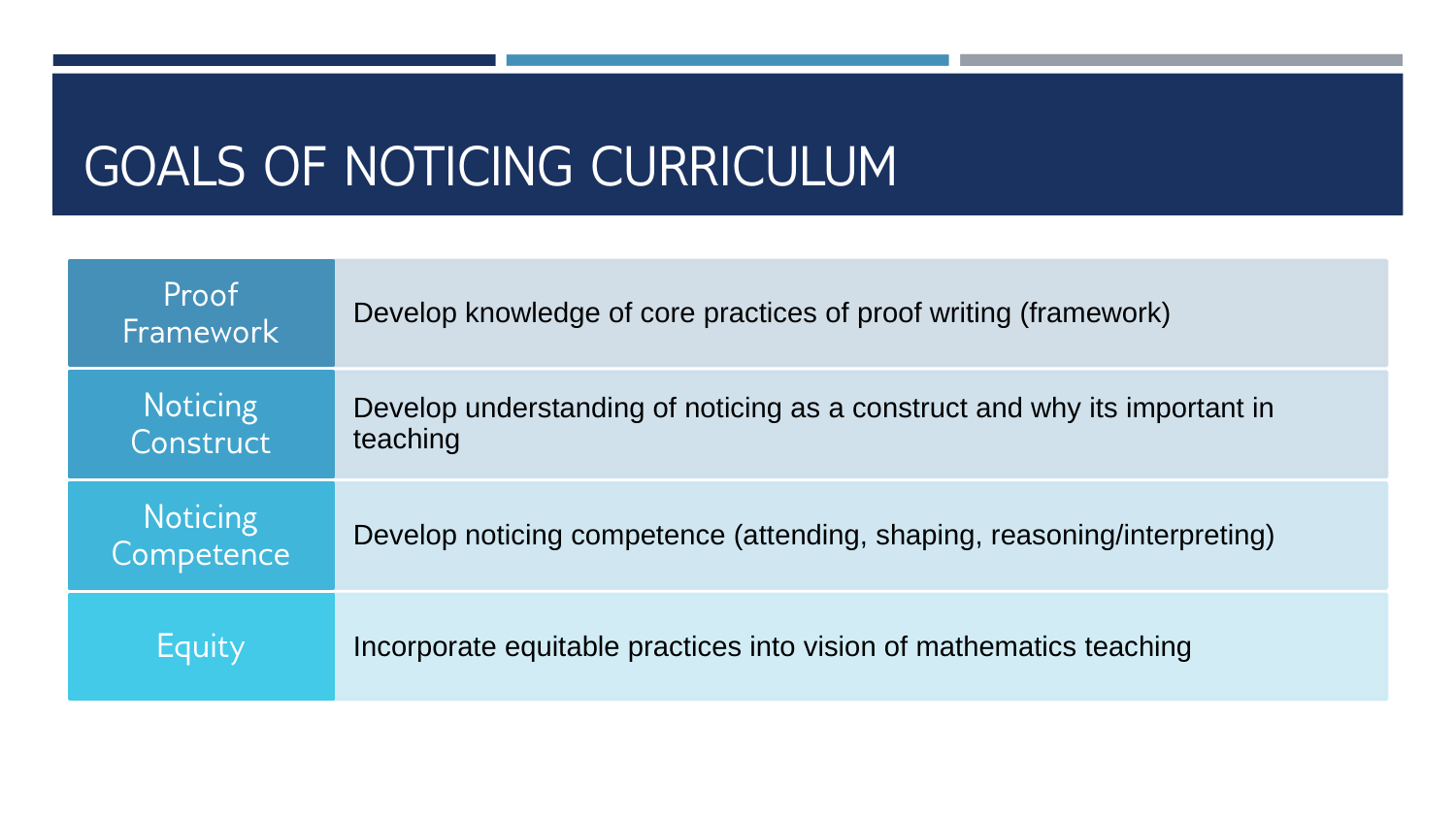

# GOALS OF NOTICING CURRICULUM

Proof Framework

Develop knowledge of core practices of proof writing (framework)

Noticing Construct

Develop understanding of noticing as a construct and why its important in teaching

Noticing Competence

Develop noticing competence (attending, shaping, reasoning/interpreting)

Equity

Incorporate equitable practices into vision of mathematics teaching